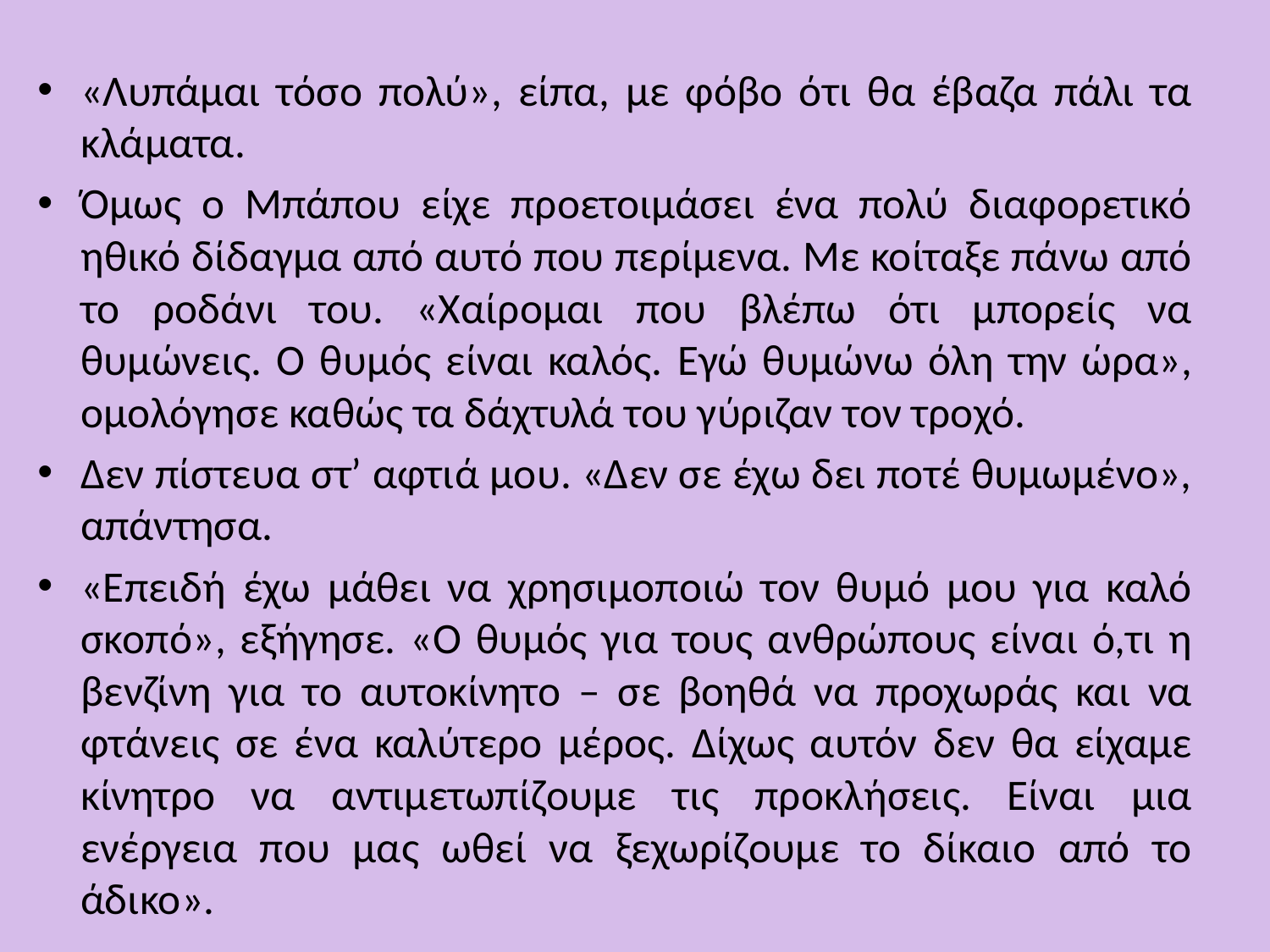

«Λυπάμαι τόσο πολύ», είπα, με φόβο ότι θα έβαζα πάλι τα κλάματα.
Όμως ο Μπάπου είχε προετοιμάσει ένα πολύ διαφορετικό ηθικό δίδαγμα από αυτό που περίμενα. Με κοίταξε πάνω από το ροδάνι του. «Χαίρομαι που βλέπω ότι μπορείς να θυμώνεις. Ο θυμός είναι καλός. Εγώ θυμώνω όλη την ώρα», ομολόγησε καθώς τα δάχτυλά του γύριζαν τον τροχό.
Δεν πίστευα στ’ αφτιά μου. «Δεν σε έχω δει ποτέ θυμωμένο», απάντησα.
«Επειδή έχω μάθει να χρησιμοποιώ τον θυμό μου για καλό σκοπό», εξήγησε. «Ο θυμός για τους ανθρώπους είναι ό,τι η βενζίνη για το αυτοκίνητο – σε βοηθά να προχωράς και να φτάνεις σε ένα καλύτερο μέρος. Δίχως αυτόν δεν θα είχαμε κίνητρο να αντιμετωπίζουμε τις προκλήσεις. Είναι μια ενέργεια που μας ωθεί να ξεχωρίζουμε το δίκαιο από το άδικο».